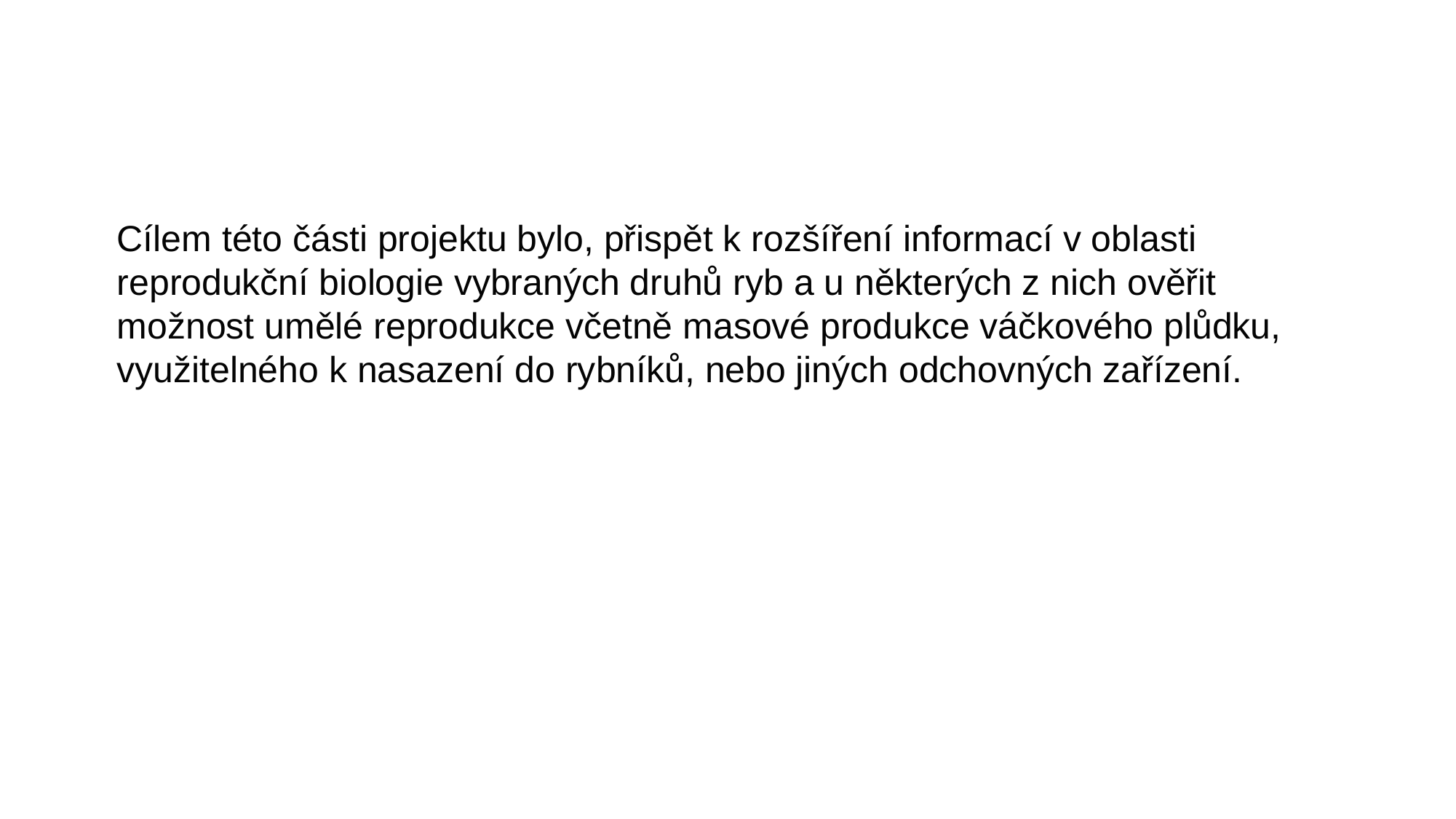

Cílem této části projektu bylo, přispět k rozšíření informací v oblasti
reprodukční biologie vybraných druhů ryb a u některých z nich ověřit
možnost umělé reprodukce včetně masové produkce váčkového plůdku,
využitelného k nasazení do rybníků, nebo jiných odchovných zařízení.